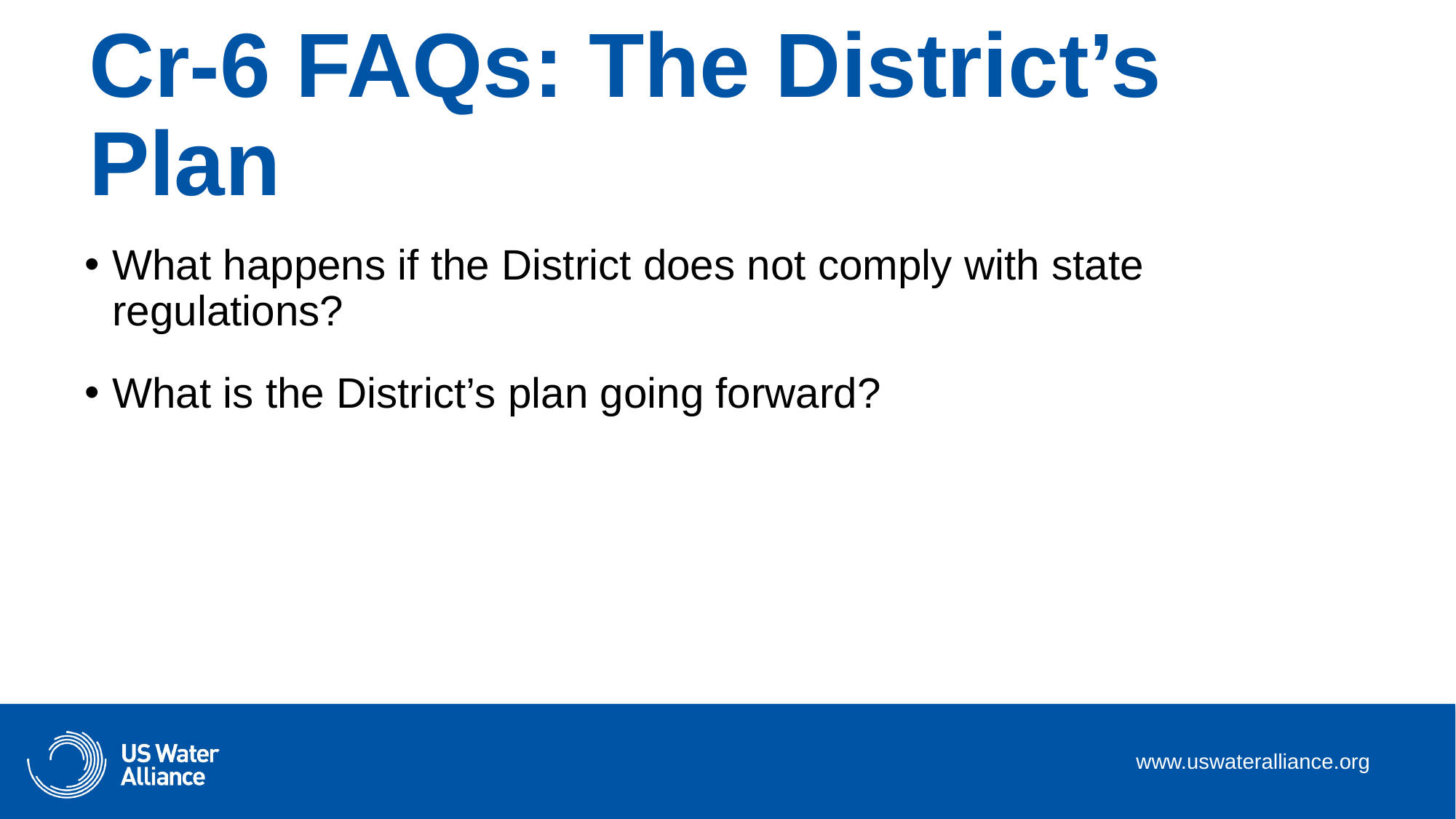

# Cr-6 FAQs: The District’s Plan
What happens if the District does not comply with state regulations?
What is the District’s plan going forward?